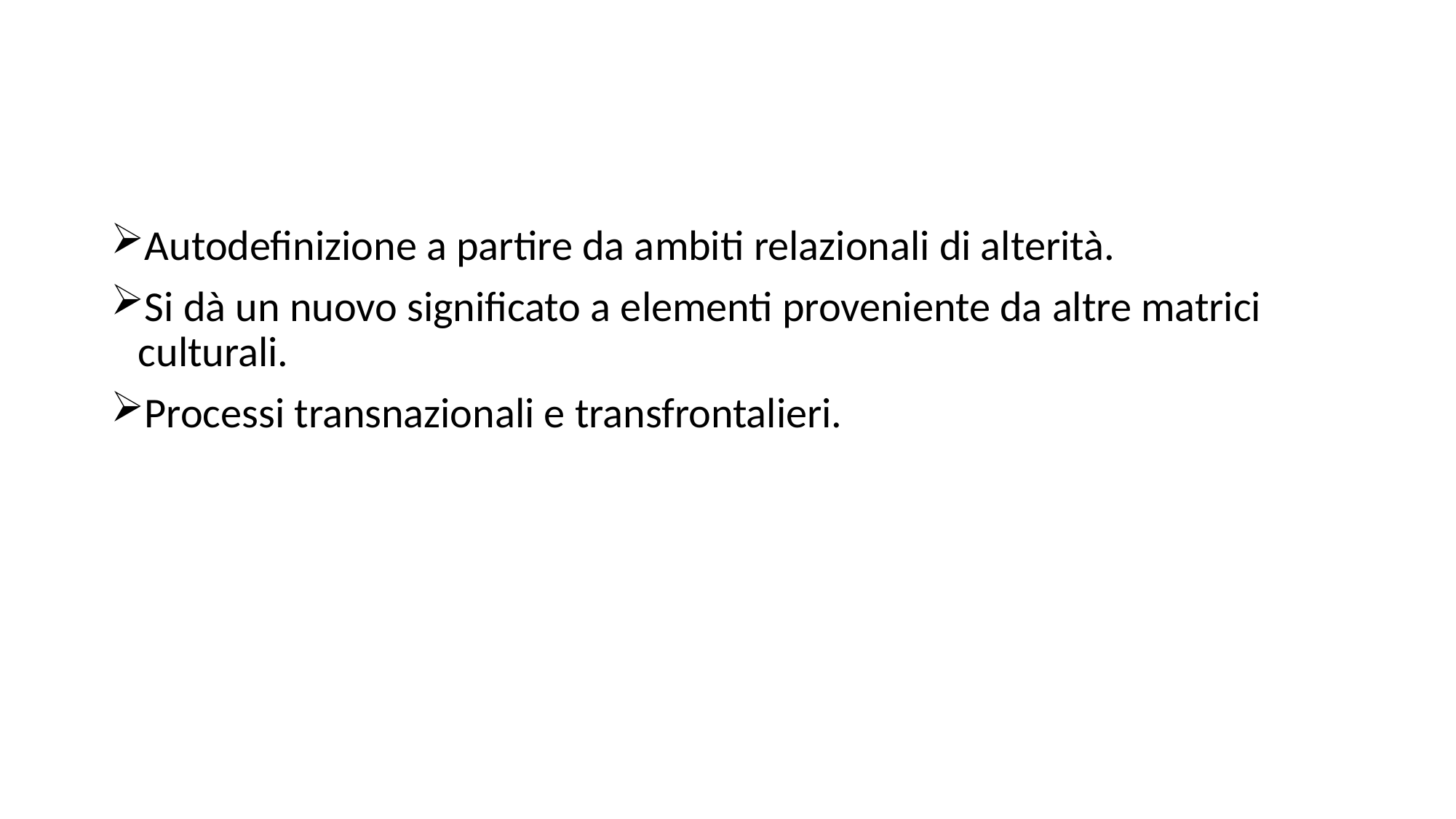

Autodefinizione a partire da ambiti relazionali di alterità.
Si dà un nuovo significato a elementi proveniente da altre matrici culturali.
Processi transnazionali e transfrontalieri.